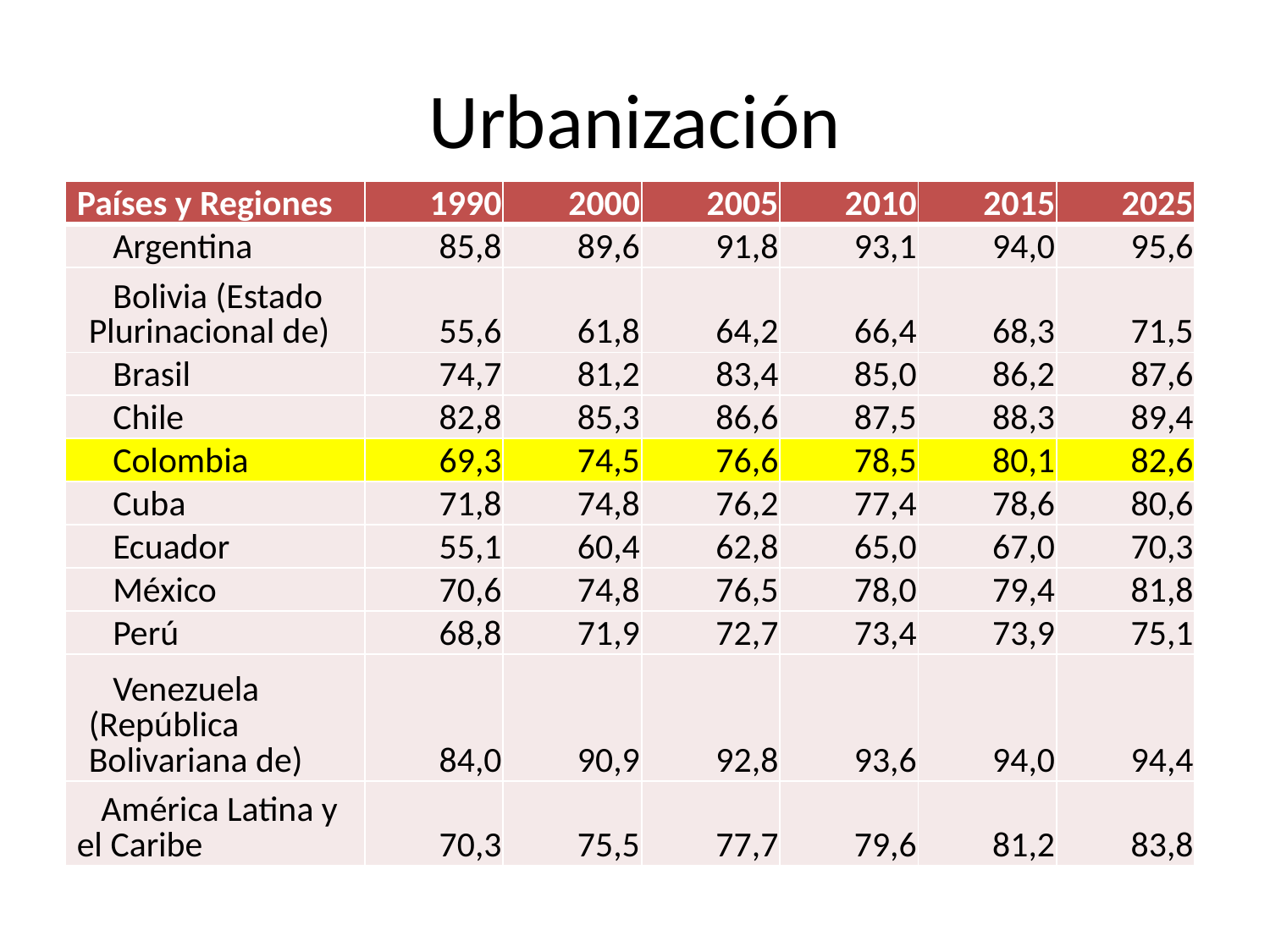

# Urbanización
| Países y Regiones | 1990 | 2000 | 2005 | 2010 | 2015 | 2025 |
| --- | --- | --- | --- | --- | --- | --- |
| Argentina | 85,8 | 89,6 | 91,8 | 93,1 | 94,0 | 95,6 |
| Bolivia (Estado Plurinacional de) | 55,6 | 61,8 | 64,2 | 66,4 | 68,3 | 71,5 |
| Brasil | 74,7 | 81,2 | 83,4 | 85,0 | 86,2 | 87,6 |
| Chile | 82,8 | 85,3 | 86,6 | 87,5 | 88,3 | 89,4 |
| Colombia | 69,3 | 74,5 | 76,6 | 78,5 | 80,1 | 82,6 |
| Cuba | 71,8 | 74,8 | 76,2 | 77,4 | 78,6 | 80,6 |
| Ecuador | 55,1 | 60,4 | 62,8 | 65,0 | 67,0 | 70,3 |
| México | 70,6 | 74,8 | 76,5 | 78,0 | 79,4 | 81,8 |
| Perú | 68,8 | 71,9 | 72,7 | 73,4 | 73,9 | 75,1 |
| Venezuela (República Bolivariana de) | 84,0 | 90,9 | 92,8 | 93,6 | 94,0 | 94,4 |
| América Latina y el Caribe | 70,3 | 75,5 | 77,7 | 79,6 | 81,2 | 83,8 |